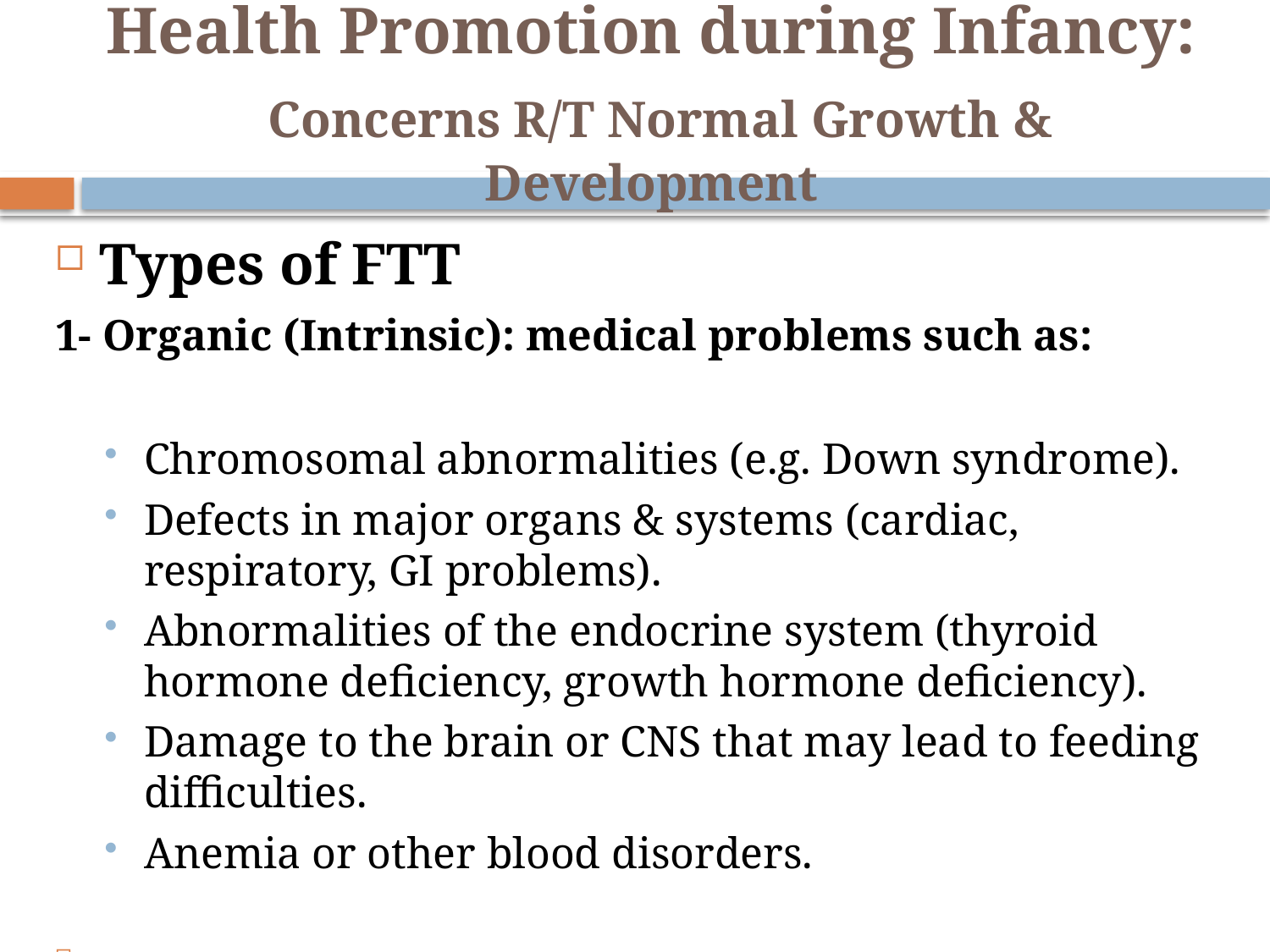

# Health Promotion during Infancy: Concerns R/T Normal Growth & Development
Types of FTT
1- Organic (Intrinsic): medical problems such as:

Chromosomal abnormalities (e.g. Down syndrome).
Defects in major organs & systems (cardiac, respiratory, GI problems).
Abnormalities of the endocrine system (thyroid hormone deficiency, growth hormone deficiency).
Damage to the brain or CNS that may lead to feeding difficulties.
Anemia or other blood disorders.